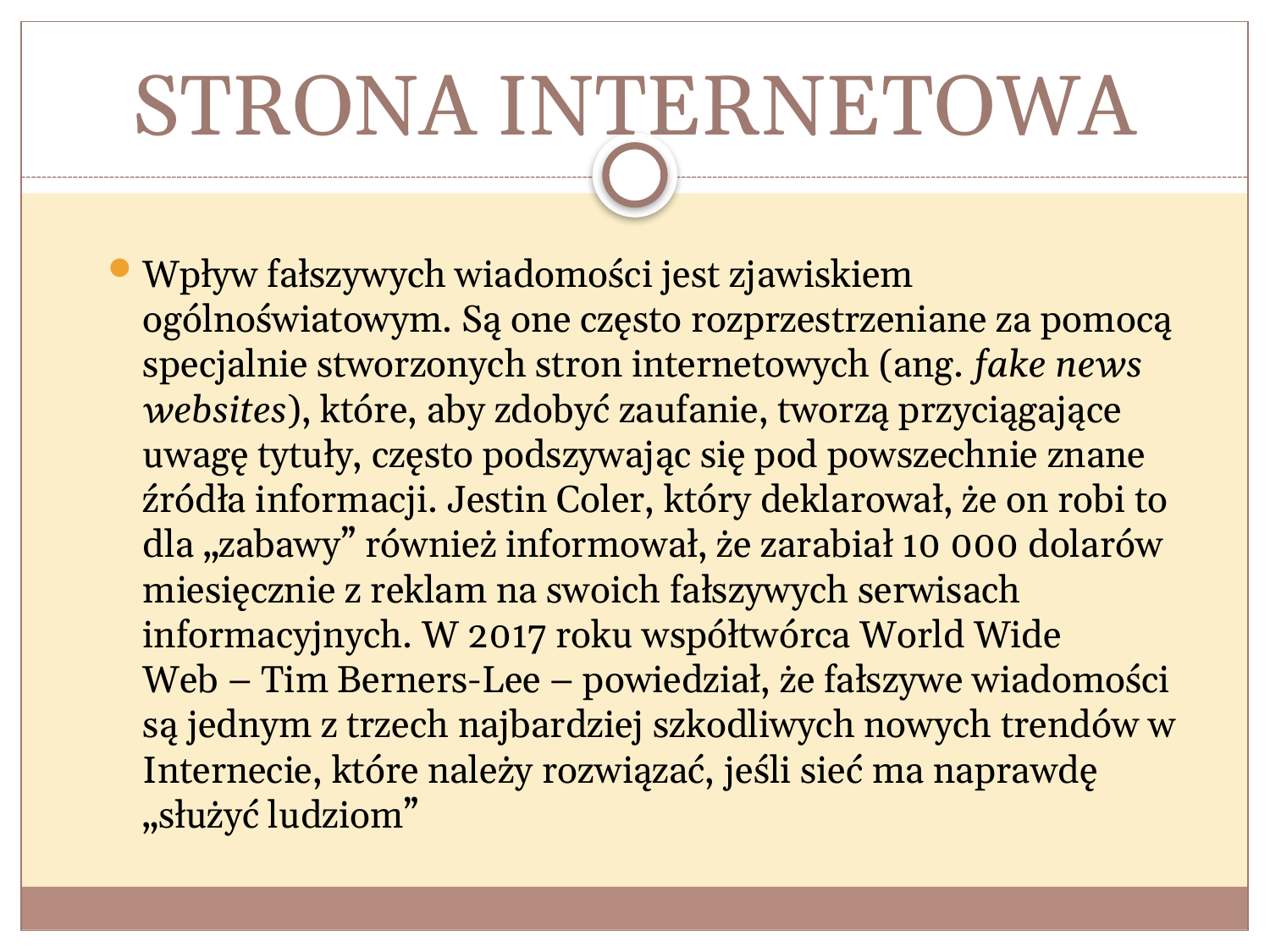

# STRONA INTERNETOWA
Wpływ fałszywych wiadomości jest zjawiskiem ogólnoświatowym. Są one często rozprzestrzeniane za pomocą specjalnie stworzonych stron internetowych (ang. fake news websites), które, aby zdobyć zaufanie, tworzą przyciągające uwagę tytuły, często podszywając się pod powszechnie znane źródła informacji. Jestin Coler, który deklarował, że on robi to dla „zabawy” również informował, że zarabiał 10 000 dolarów miesięcznie z reklam na swoich fałszywych serwisach informacyjnych. W 2017 roku współtwórca World Wide Web – Tim Berners-Lee – powiedział, że fałszywe wiadomości są jednym z trzech najbardziej szkodliwych nowych trendów w Internecie, które należy rozwiązać, jeśli sieć ma naprawdę „służyć ludziom”